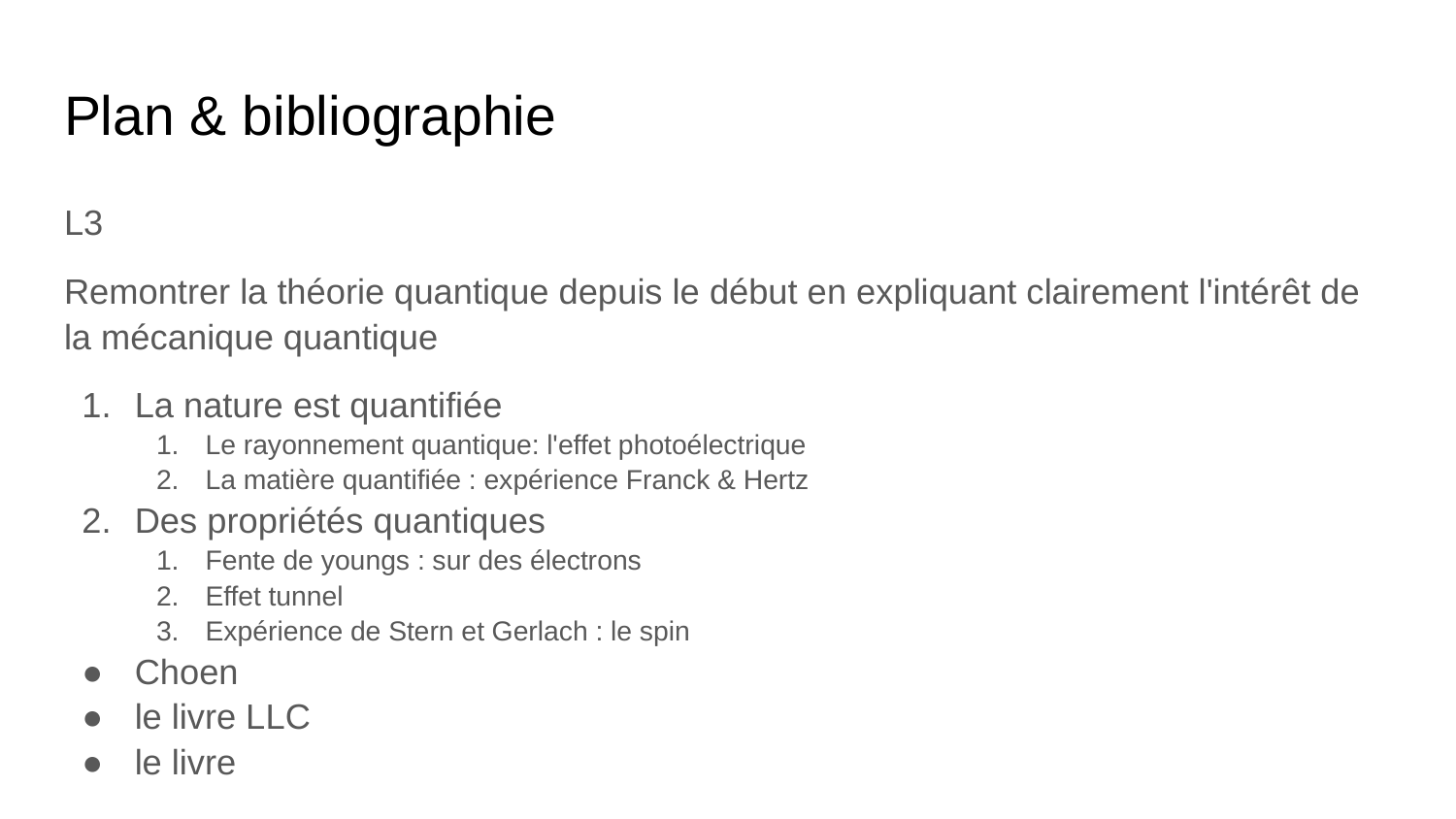

# Plan & bibliographie
L3
Remontrer la théorie quantique depuis le début en expliquant clairement l'intérêt de la mécanique quantique
La nature est quantifiée
Le rayonnement quantique: l'effet photoélectrique
La matière quantifiée : expérience Franck & Hertz
Des propriétés quantiques
Fente de youngs : sur des électrons
Effet tunnel
Expérience de Stern et Gerlach : le spin
Choen
le livre LLC
le livre